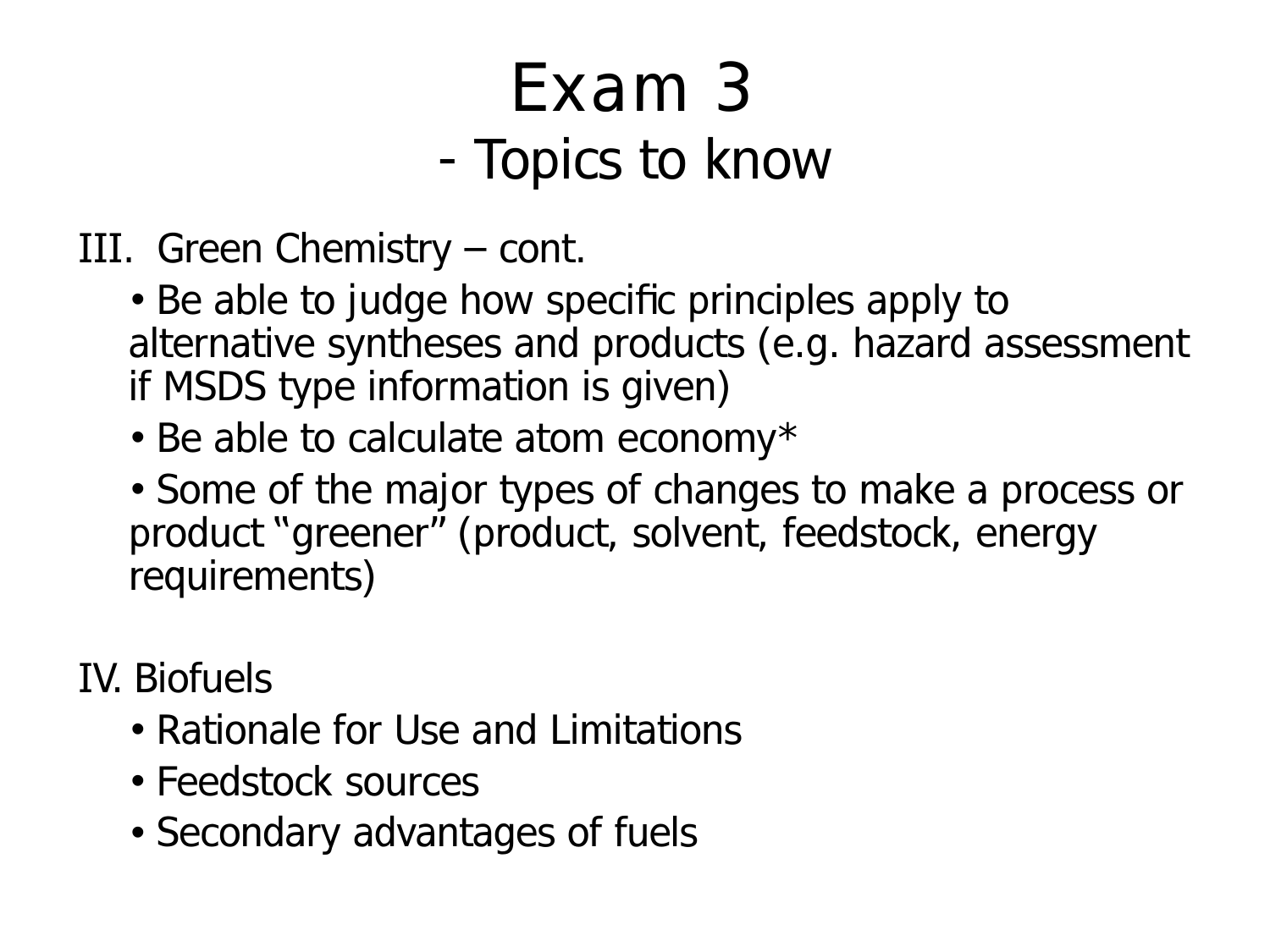

# Exam 3 - Topics to know
  Green Chemistry – cont.
 Be able to judge how specific principles apply to alternative syntheses and products (e.g. hazard assessment if MSDS type information is given)
 Be able to calculate atom economy*
 Some of the major types of changes to make a process or product “greener” (product, solvent, feedstock, energy requirements)

 Biofuels
 Rationale for Use and Limitations
 Feedstock sources
 Secondary advantages of fuels